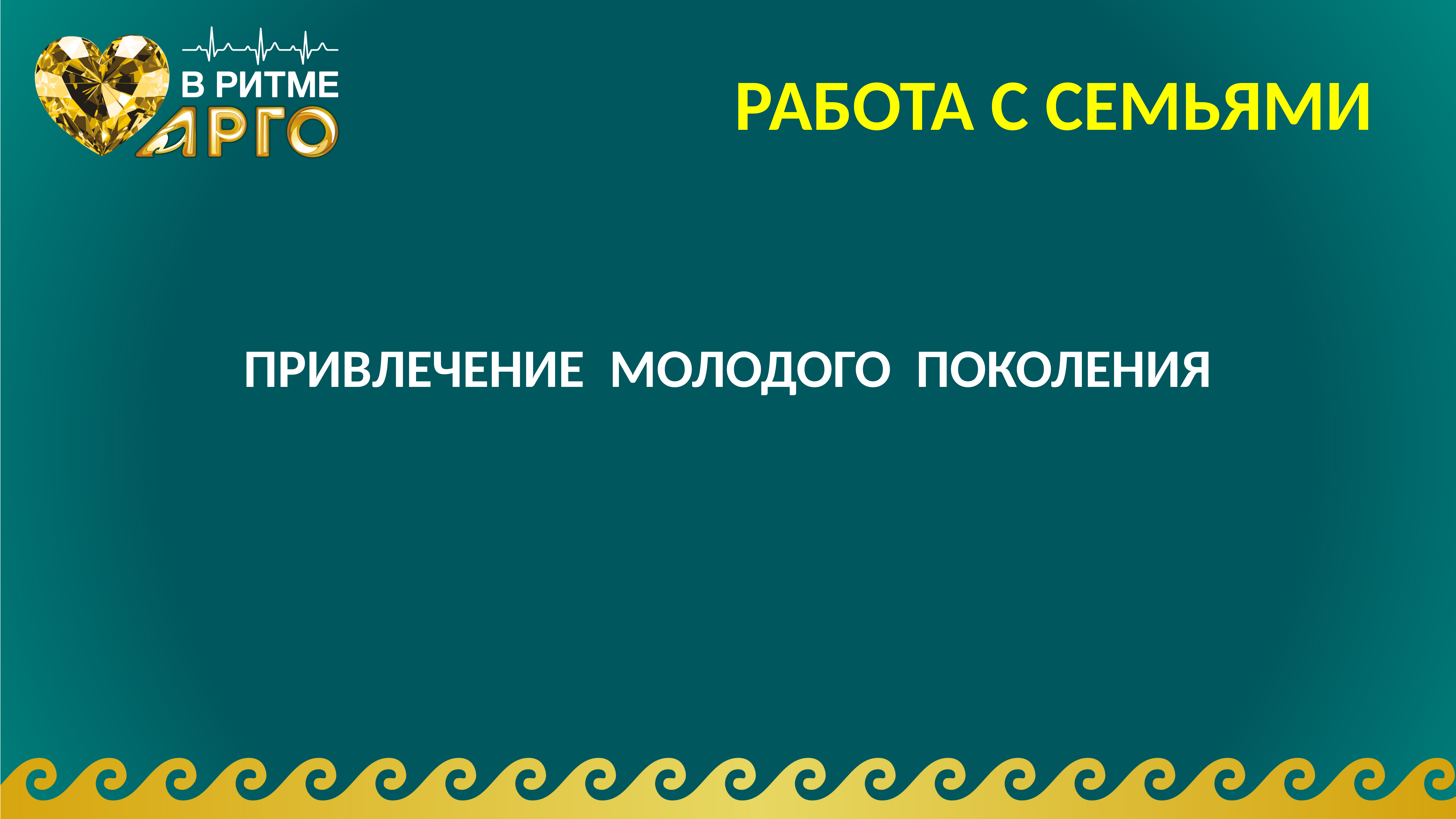

# РАБОТА С СЕМЬЯМИ
ПРИВЛЕЧЕНИЕ  МОЛОДОГО  ПОКОЛЕНИЯ